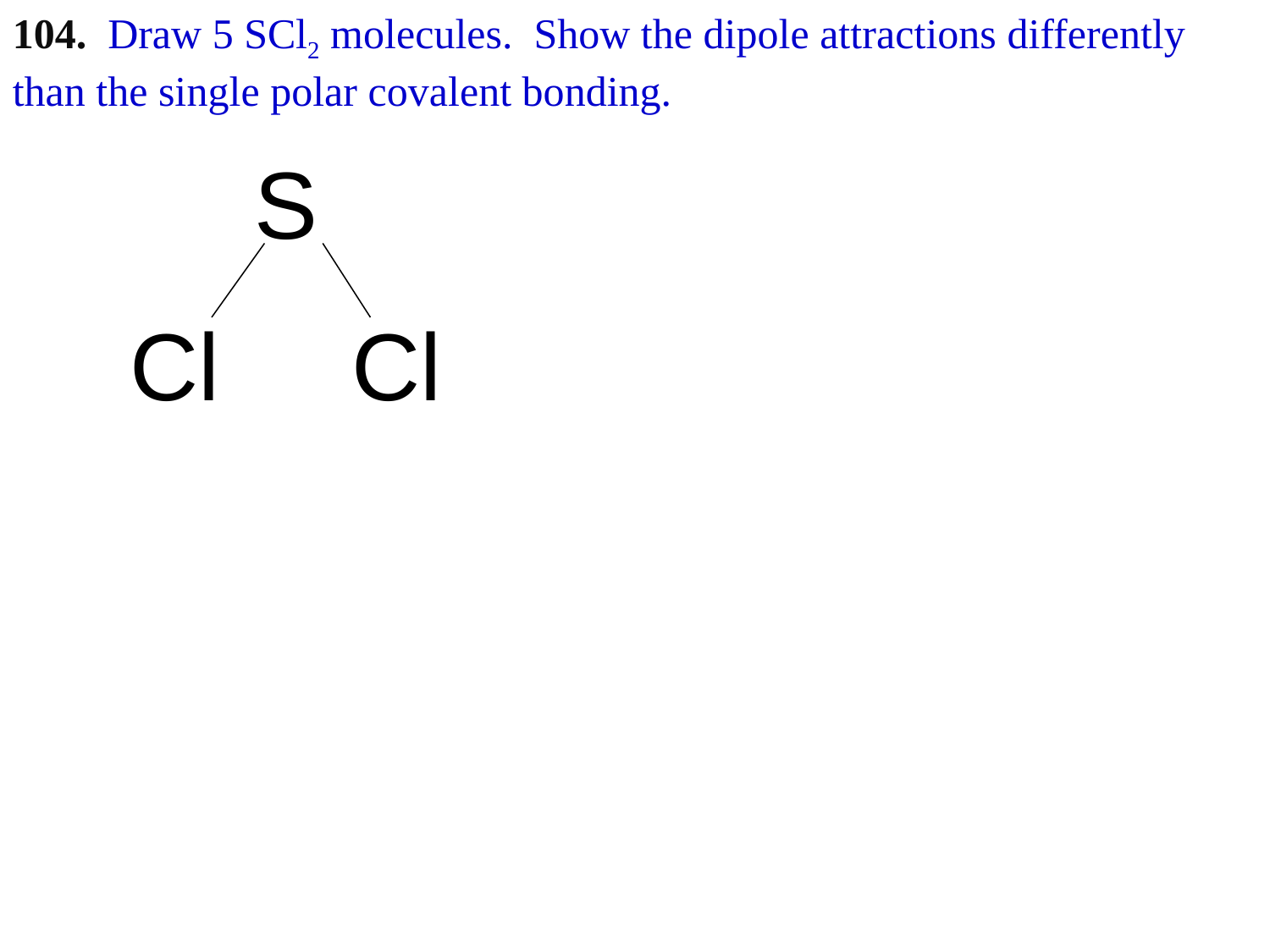

104.  Draw 5 SCl2 molecules.  Show the dipole attractions differently than the single polar covalent bonding.

S
Cl     Cl